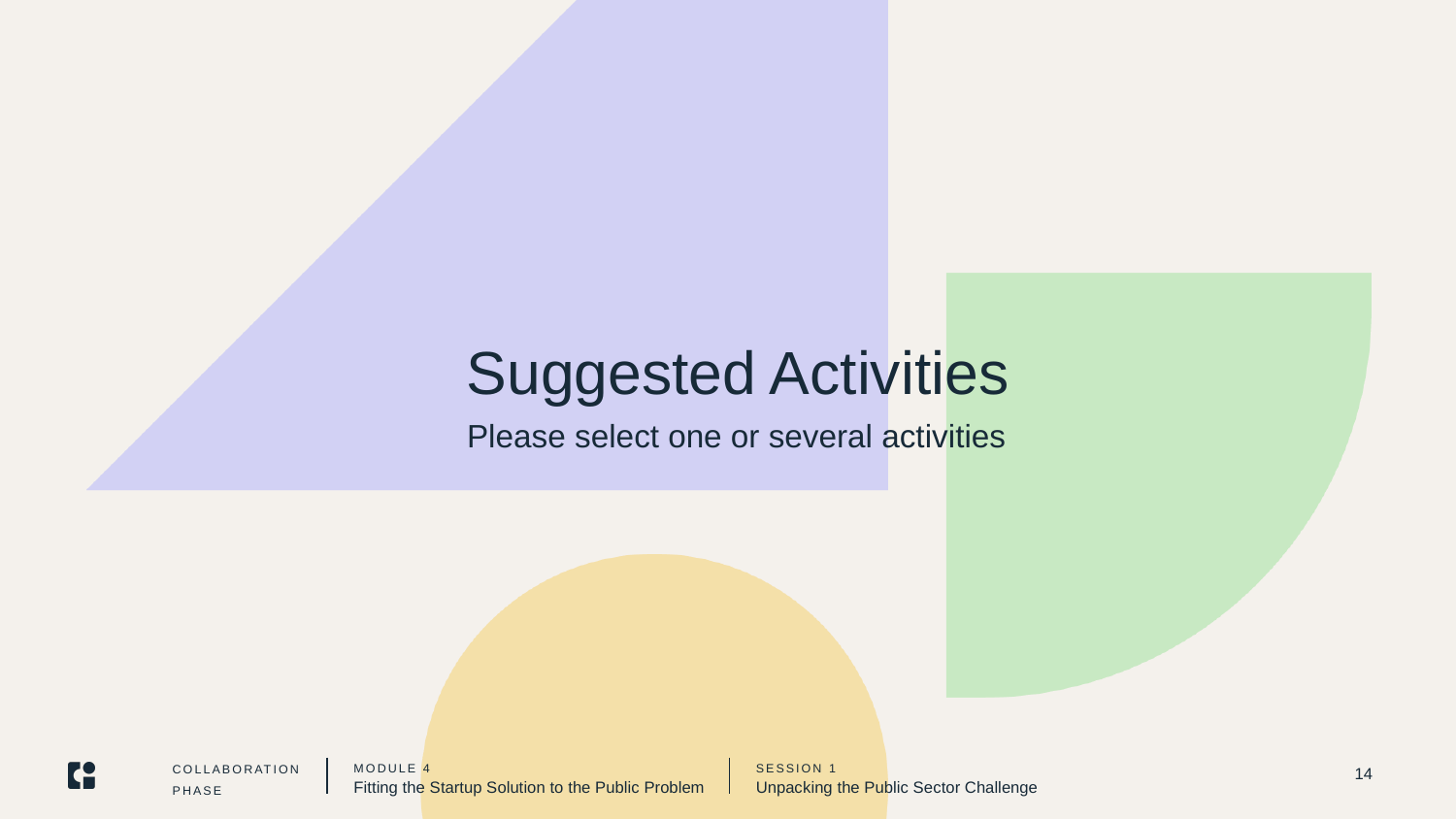

Suggested Activities
Please select one or several activities
14